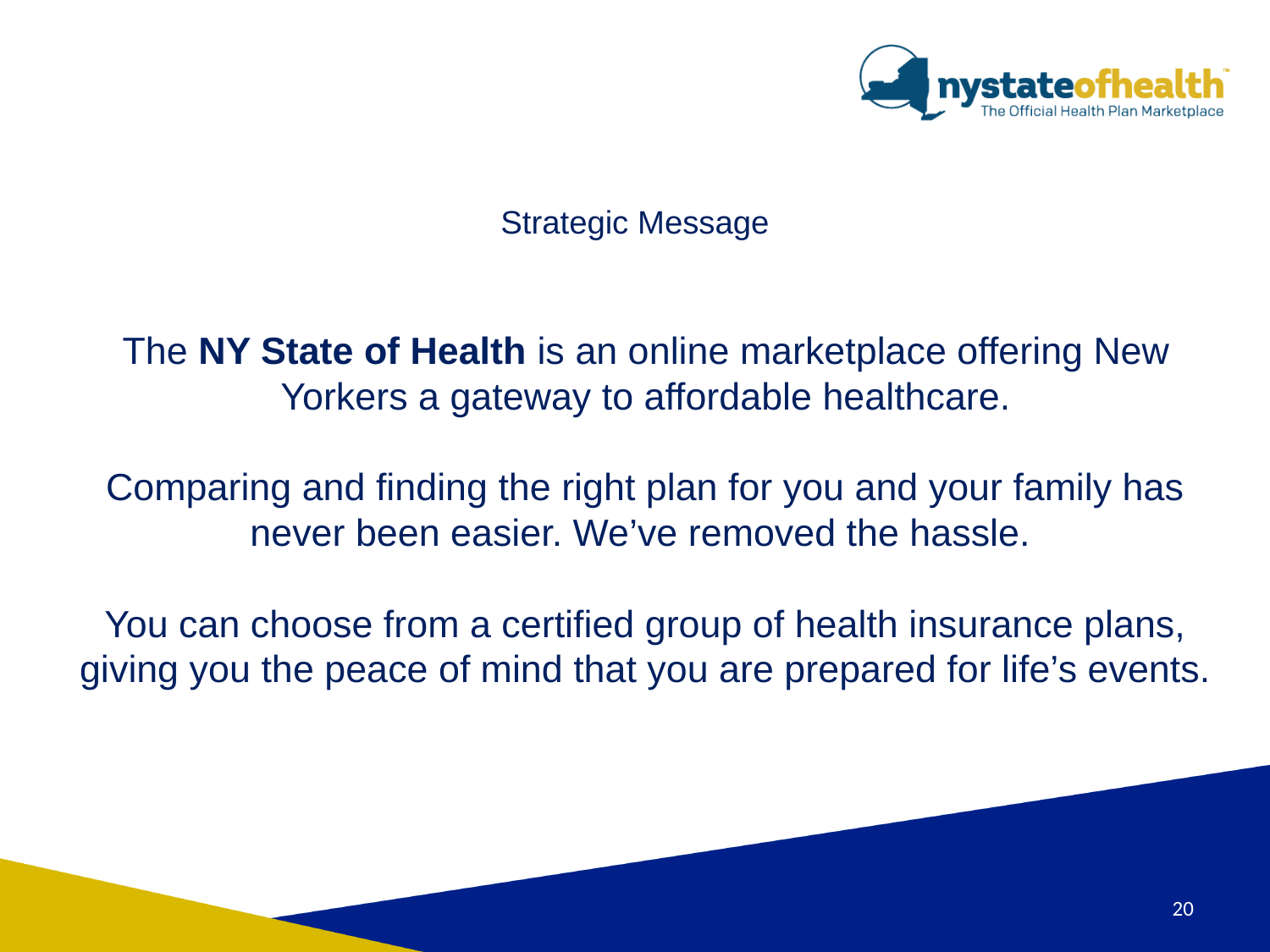

# Strategic Message

The NY State of Health is an online marketplace offering New Yorkers a gateway to affordable healthcare.

Comparing and finding the right plan for you and your family has never been easier. We’ve removed the hassle.

You can choose from a certified group of health insurance plans, giving you the peace of mind that you are prepared for life’s events.

20